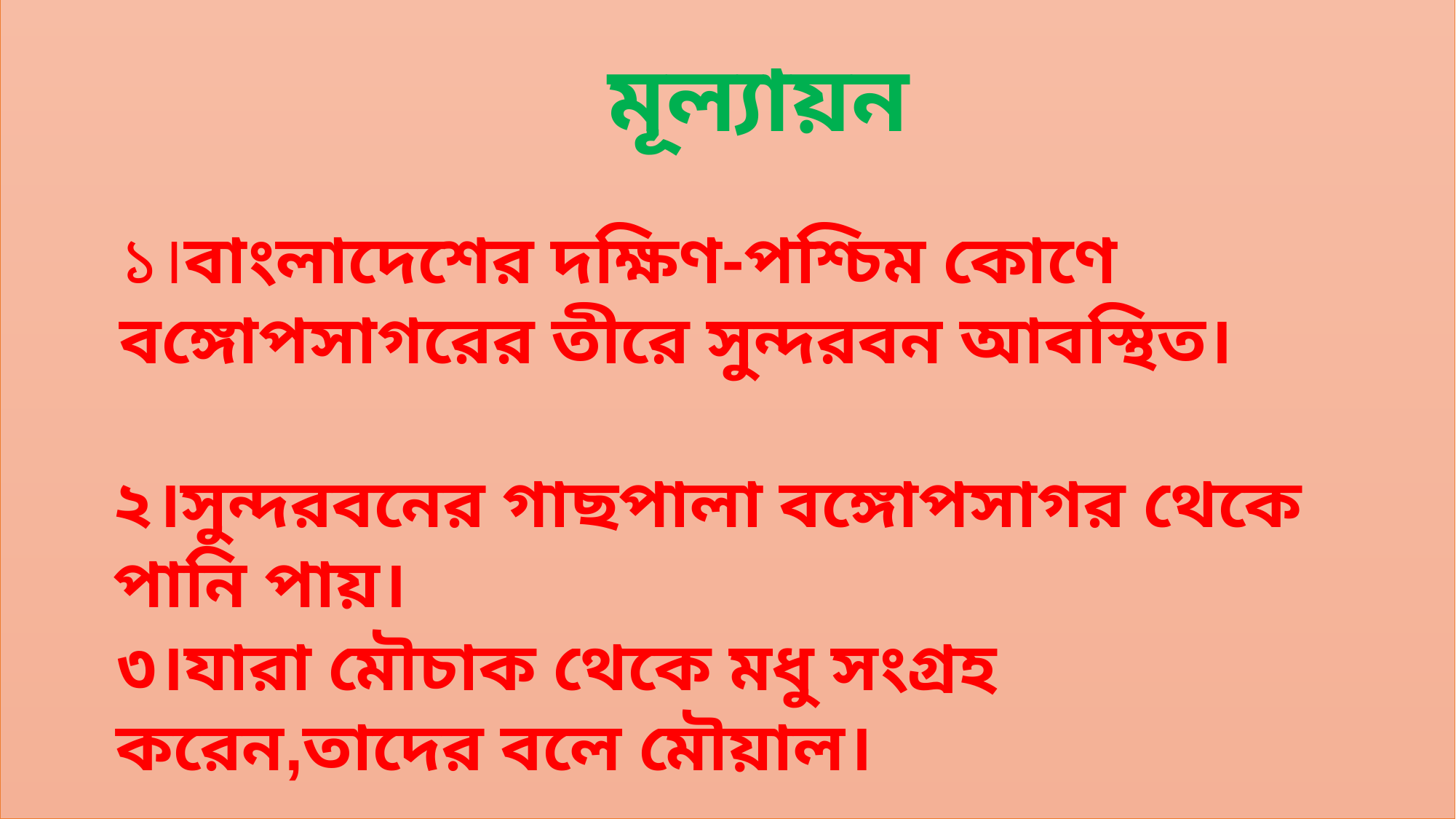

মূল্যায়ন
১।বাংলাদেশের দক্ষিণ-পশ্চিম কোণে বঙ্গোপসাগরের তীরে সুন্দরবন আবস্থিত।
২।সুন্দরবনের গাছপালা বঙ্গোপসাগর থেকে পানি পায়।
৩।যারা মৌচাক থেকে মধু সংগ্রহ করেন,তাদের বলে মৌয়াল।